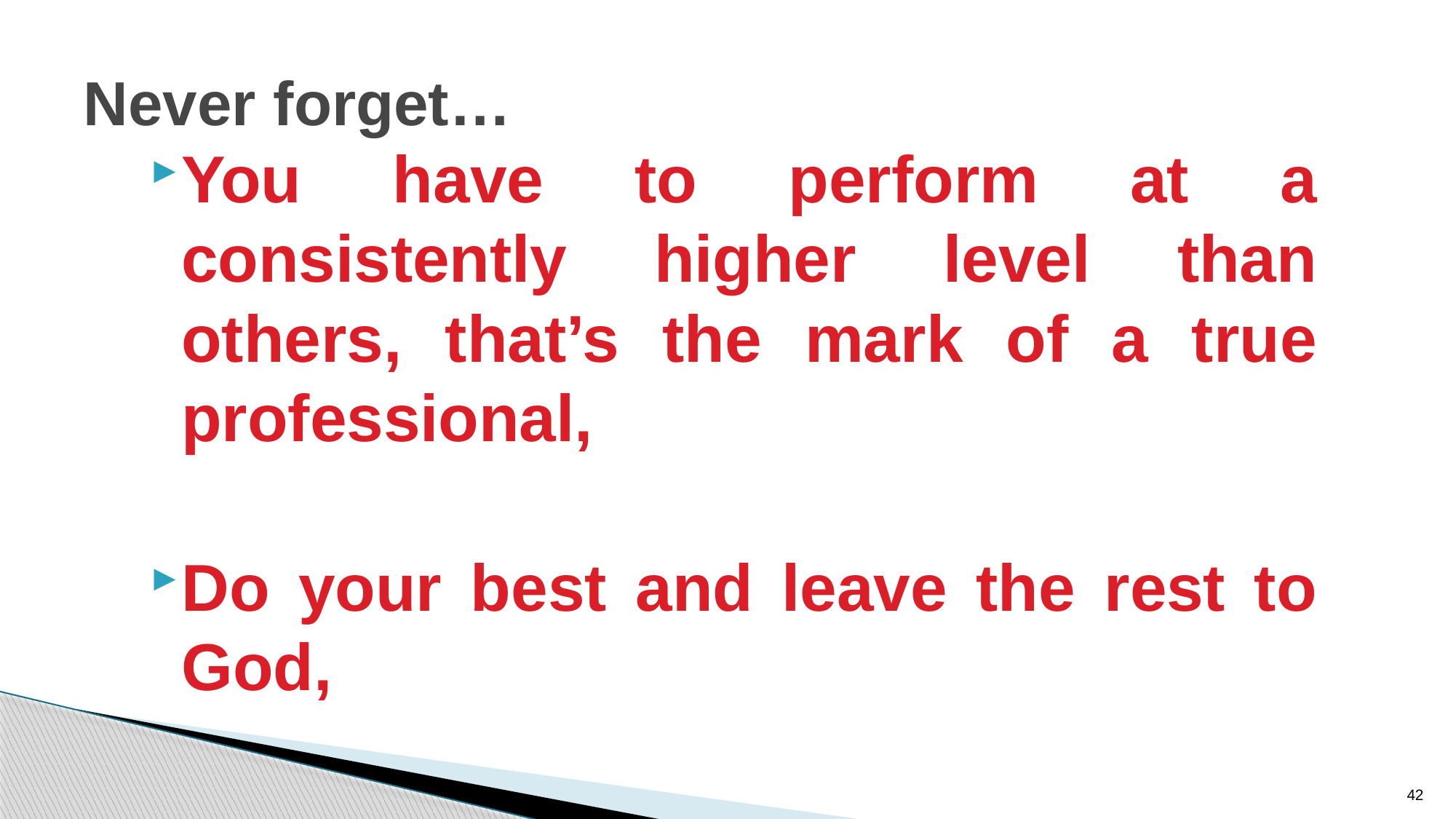

# Never forget…
You have to perform at a consistently higher level than others, that’s the mark of a true professional,

Do your best and leave the rest to God,
42